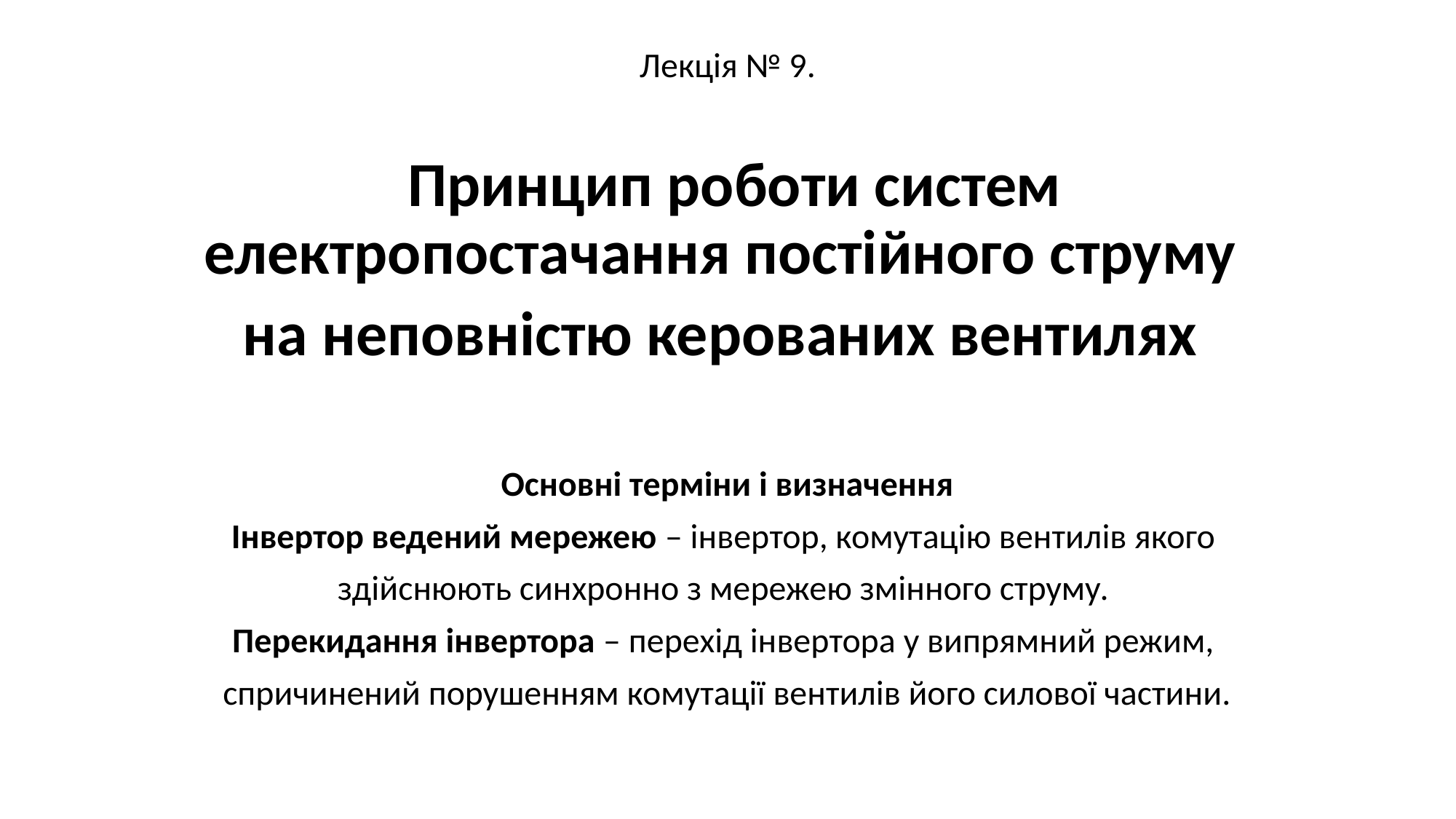

Лекція № 9.

 Принцип роботи систем електропостачання постійного струму
на неповністю керованих вентилях

 Основні терміни і визначення
Інвертор ведений мережею – інвертор, комутацію вентилів якого
здійснюють синхронно з мережею змінного струму.
Перекидання інвертора – перехід інвертора у випрямний режим,
спричинений порушенням комутації вентилів його силової частини.